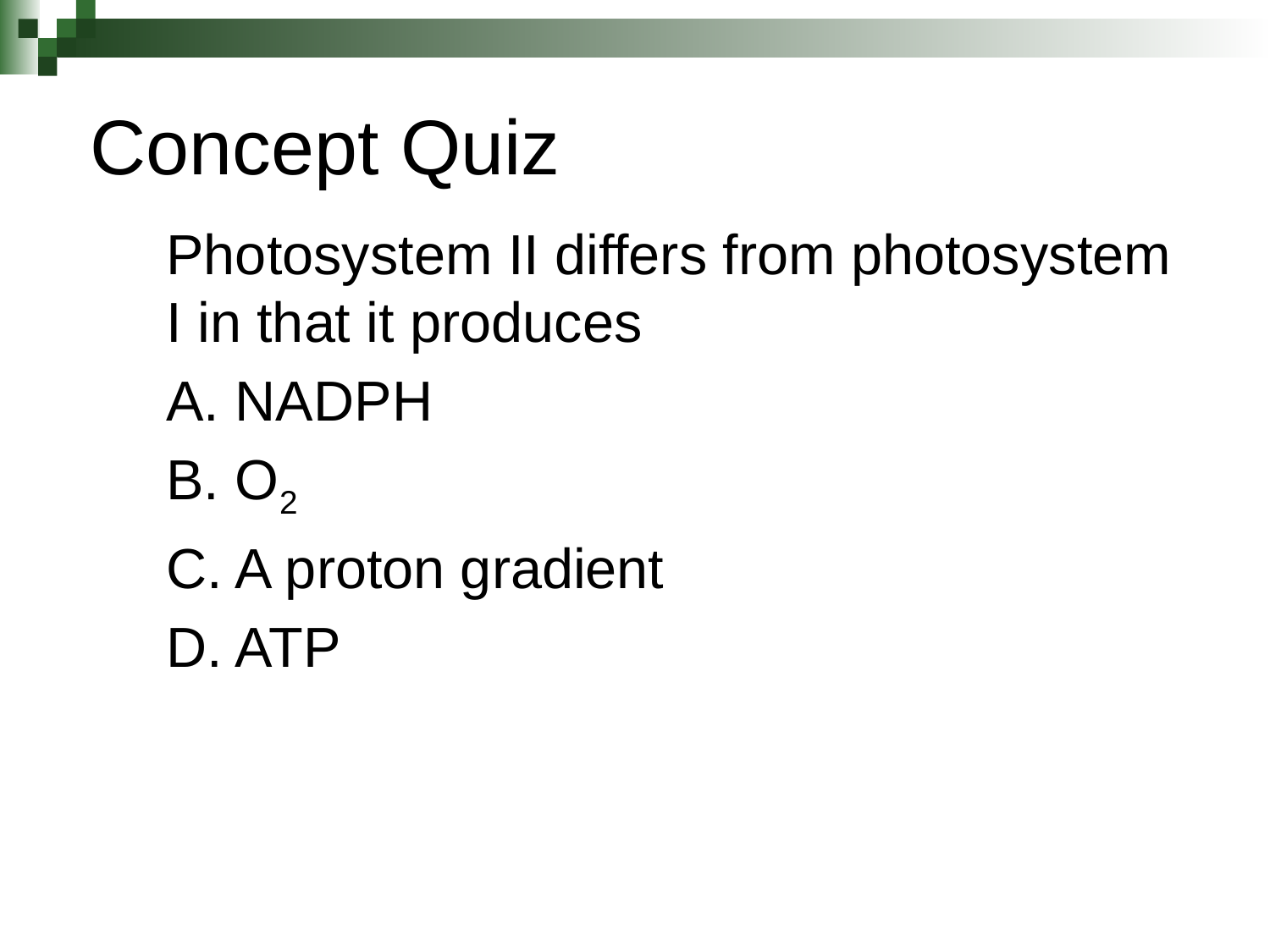

Concept Quiz
	Photosystem II differs from photosystem I in that it produces
	A. NADPH
	B. O2
	C. A proton gradient
	D. ATP